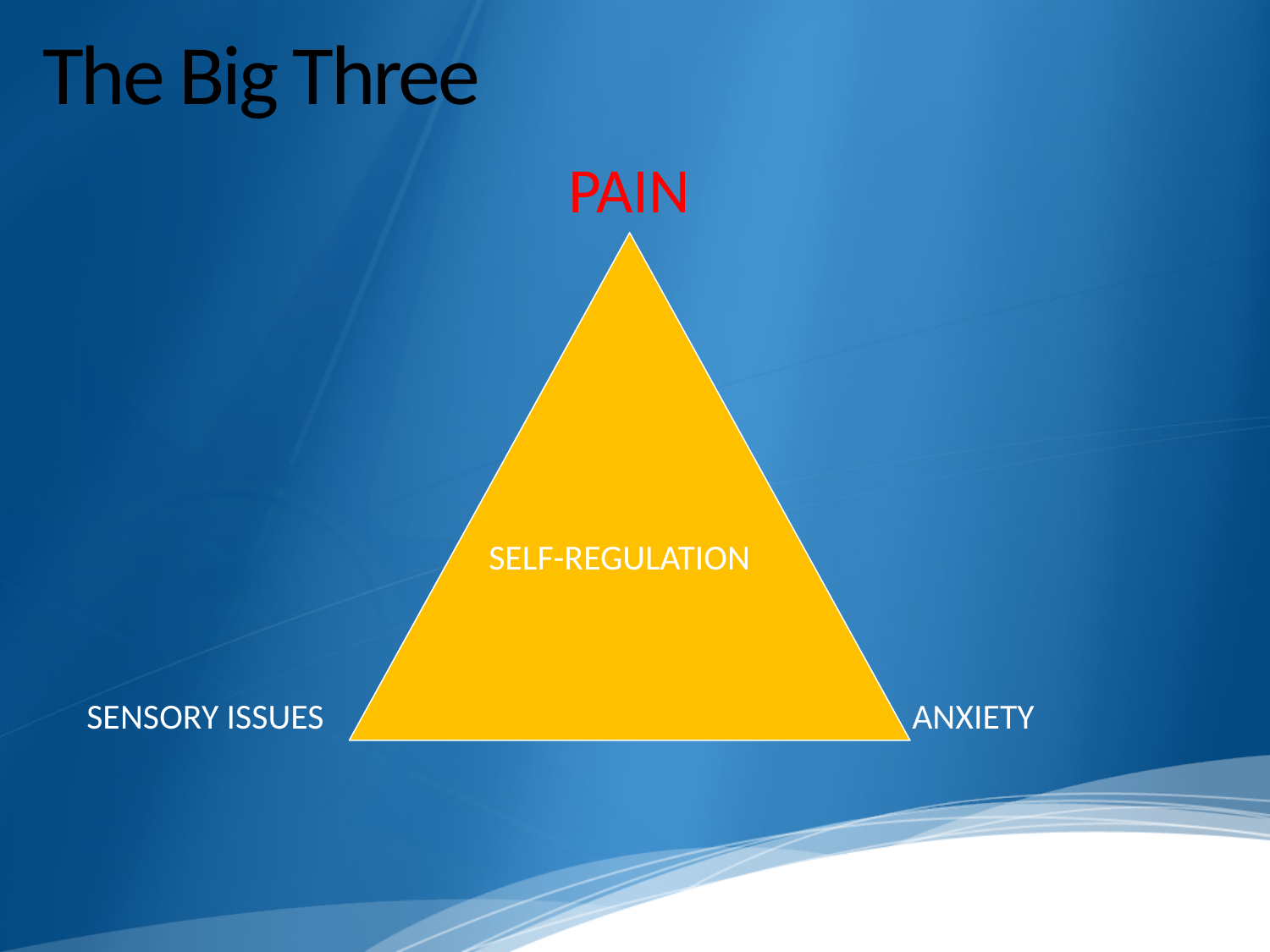

The Big Three
PAIN

SELF-REGULATION
SENSORY ISSUES
ANXIETY